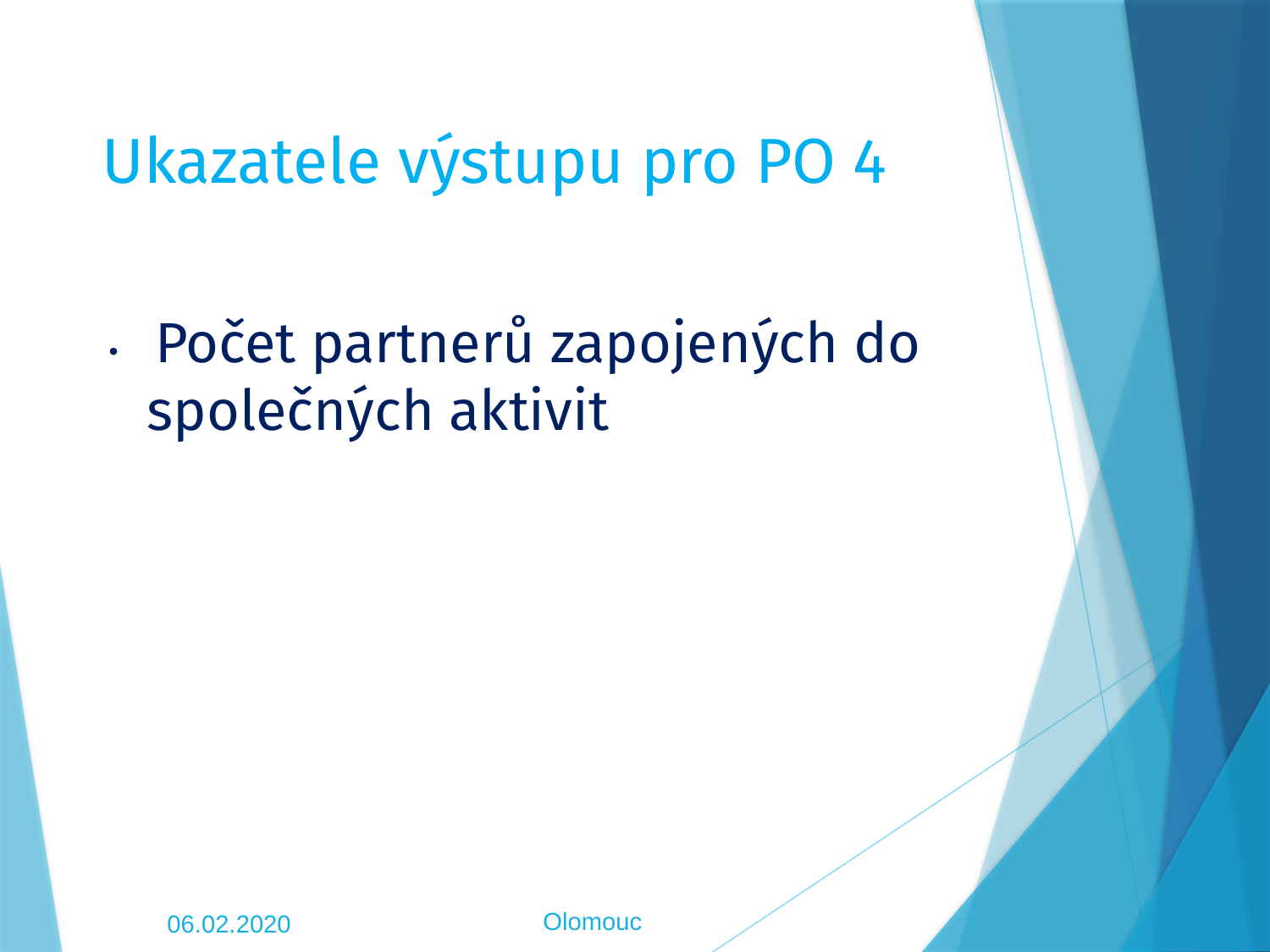

# Ukazatele výstupu pro PO 4
•	 Počet partnerů zapojených do společných aktivit
Olomouc
06.02.2020